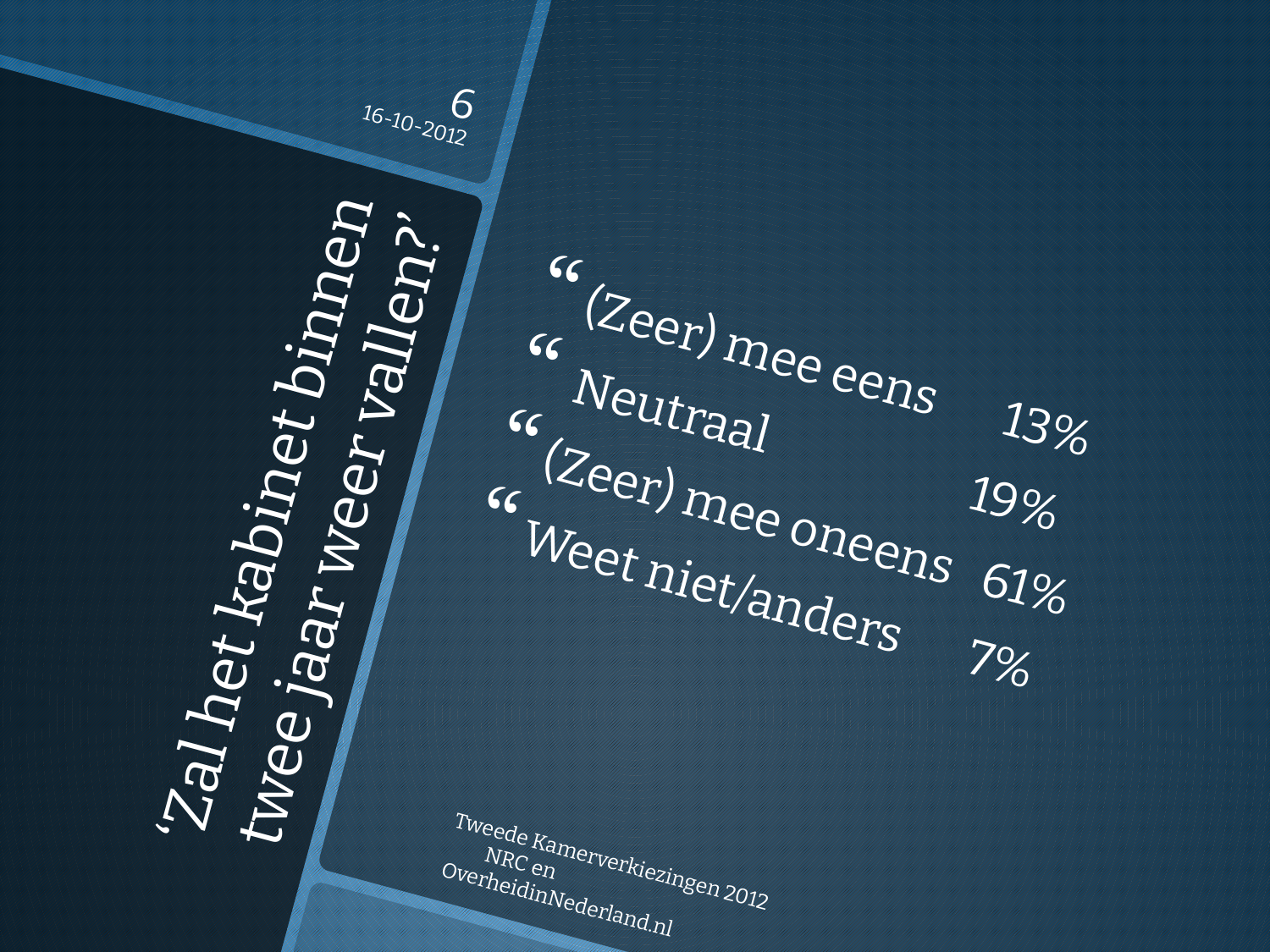

6
16-10-2012
(Zeer) mee eens       13%
 Neutraal                     19%
(Zeer) mee oneens   61%
Weet niet/anders       7%
# ‘Zal het kabinet binnen twee jaar weer vallen?’
Tweede Kamerverkiezingen 2012            NRC en OverheidinNederland.nl